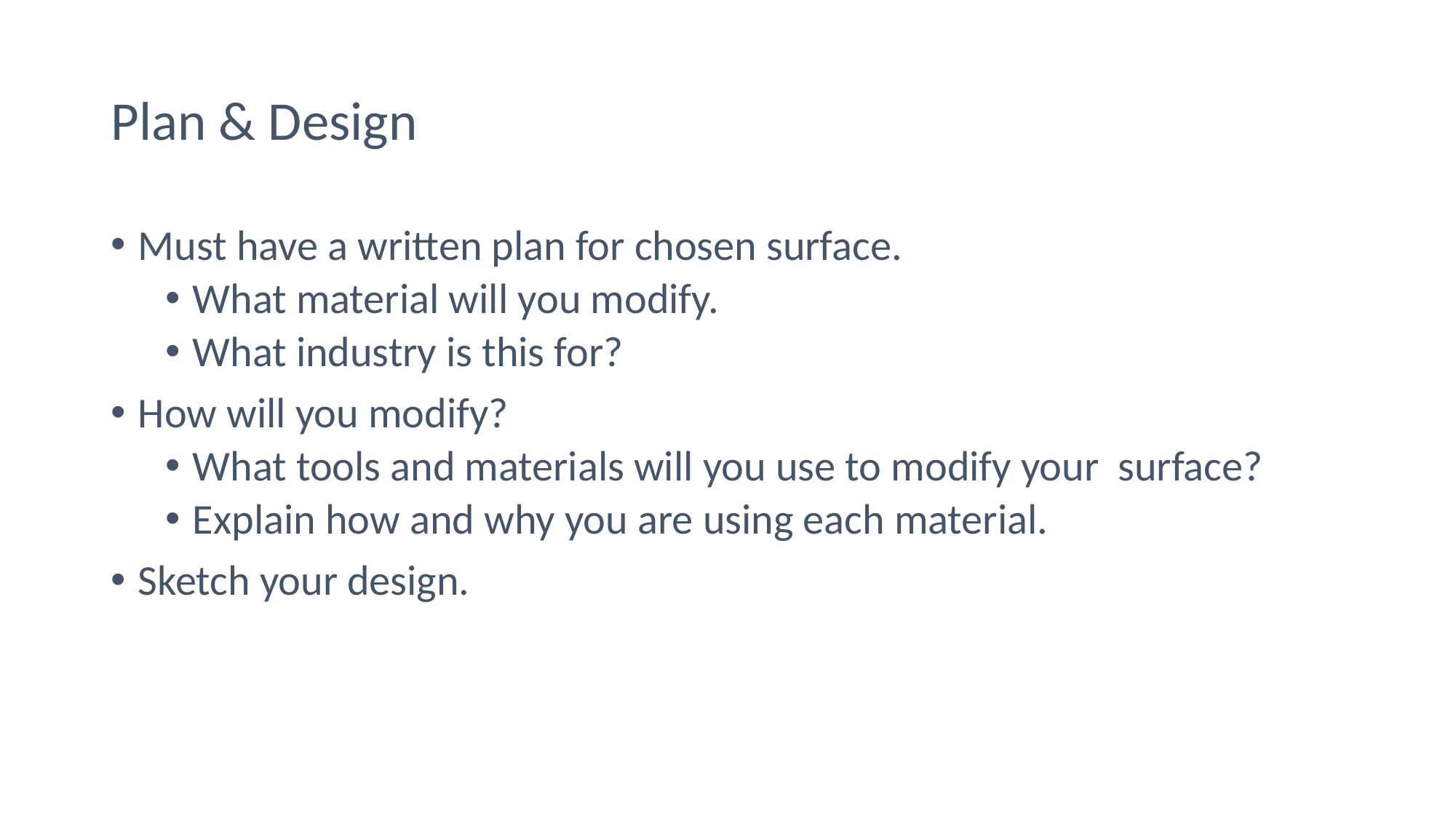

# Plan & Design
Must have a written plan for chosen surface.
What material will you modify.
What industry is this for?
How will you modify?
What tools and materials will you use to modify your  surface?
Explain how and why you are using each material.
Sketch your design.